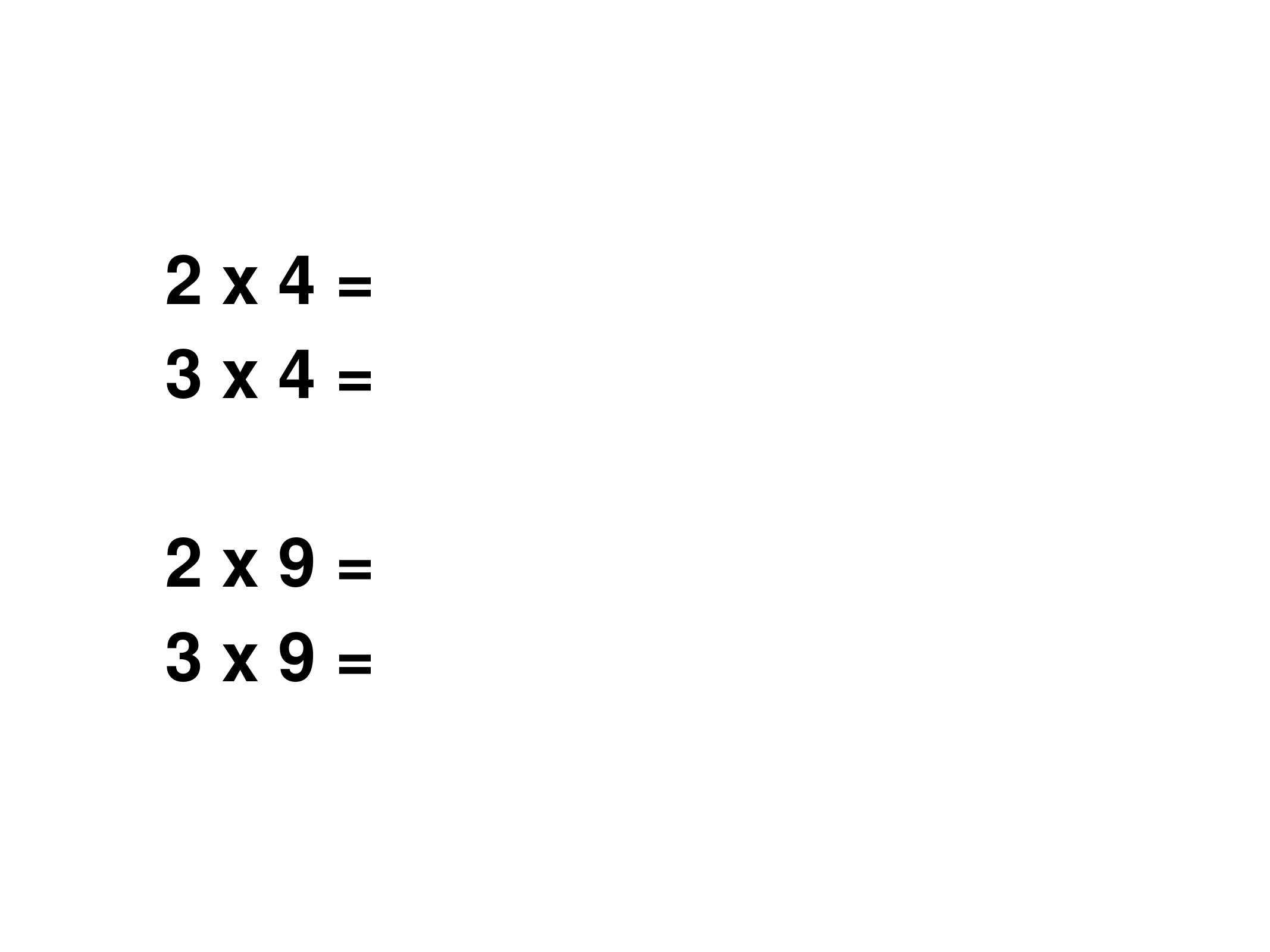

2 x 4 =
3 x 4 =

2 x 9 =
3 x 9 =